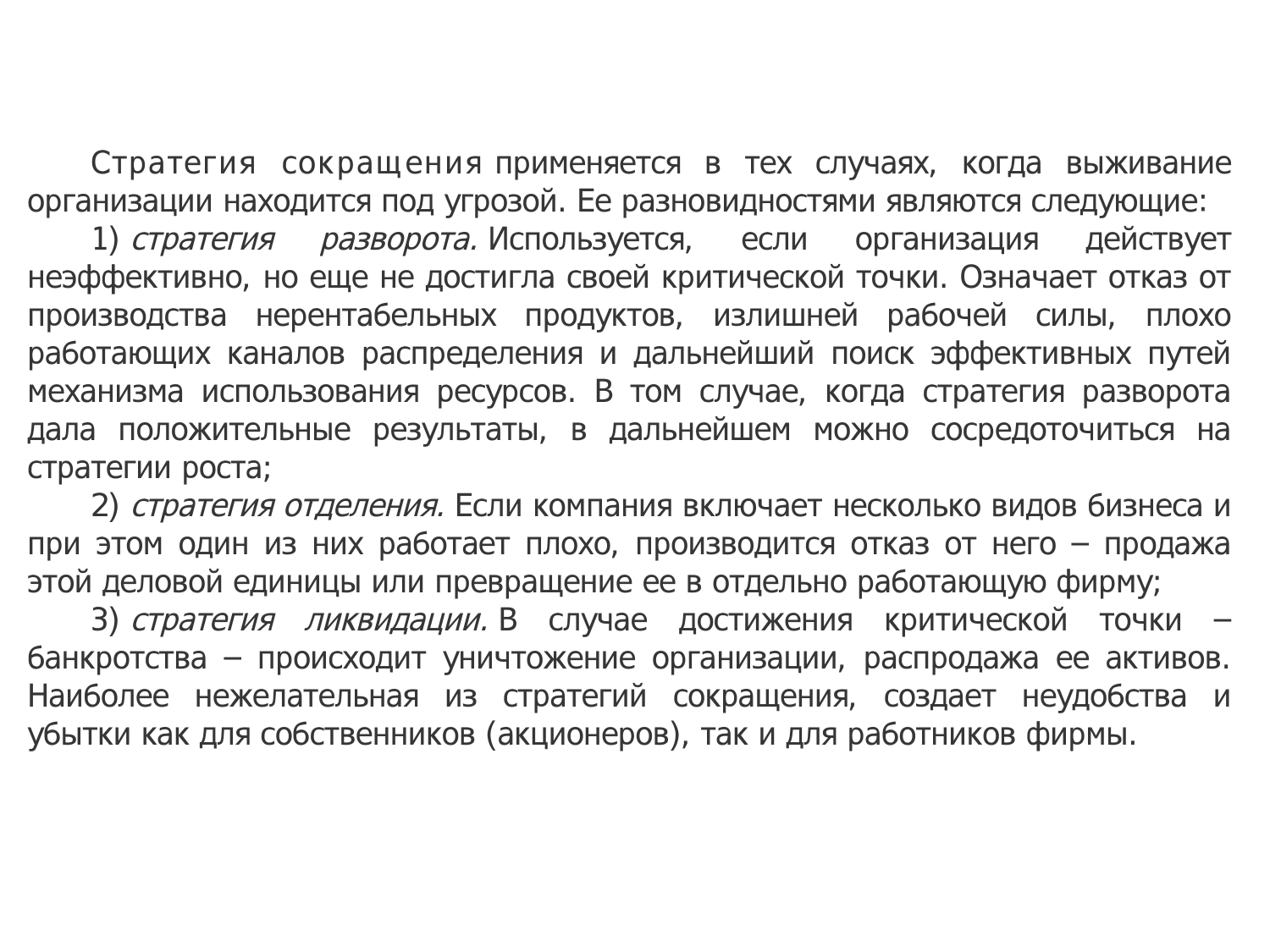

Стратегия сокращения применяется в тех случаях, когда выживание организации находится под угрозой. Ее разновидностями являются следующие:
1) стратегия разворота. Используется, если организация действует неэффективно, но еще не достигла своей критической точки. Означает отказ от производства нерентабельных продуктов, излишней рабочей силы, плохо работающих каналов распределения и дальнейший поиск эффективных путей механизма использования ресурсов. В том случае, когда стратегия разворота дала положительные результаты, в дальнейшем можно сосредоточиться на стратегии роста;
2) стратегия отделения. Если компания включает несколько видов бизнеса и при этом один из них работает плохо, производится отказ от него – продажа этой деловой единицы или превращение ее в отдельно работающую фирму;
3) стратегия ликвидации. В случае достижения критической точки – банкротства – происходит уничтожение организации, распродажа ее активов. Наиболее нежелательная из стратегий сокращения, создает неудобства и убытки как для собственников (акционеров), так и для работников фирмы.